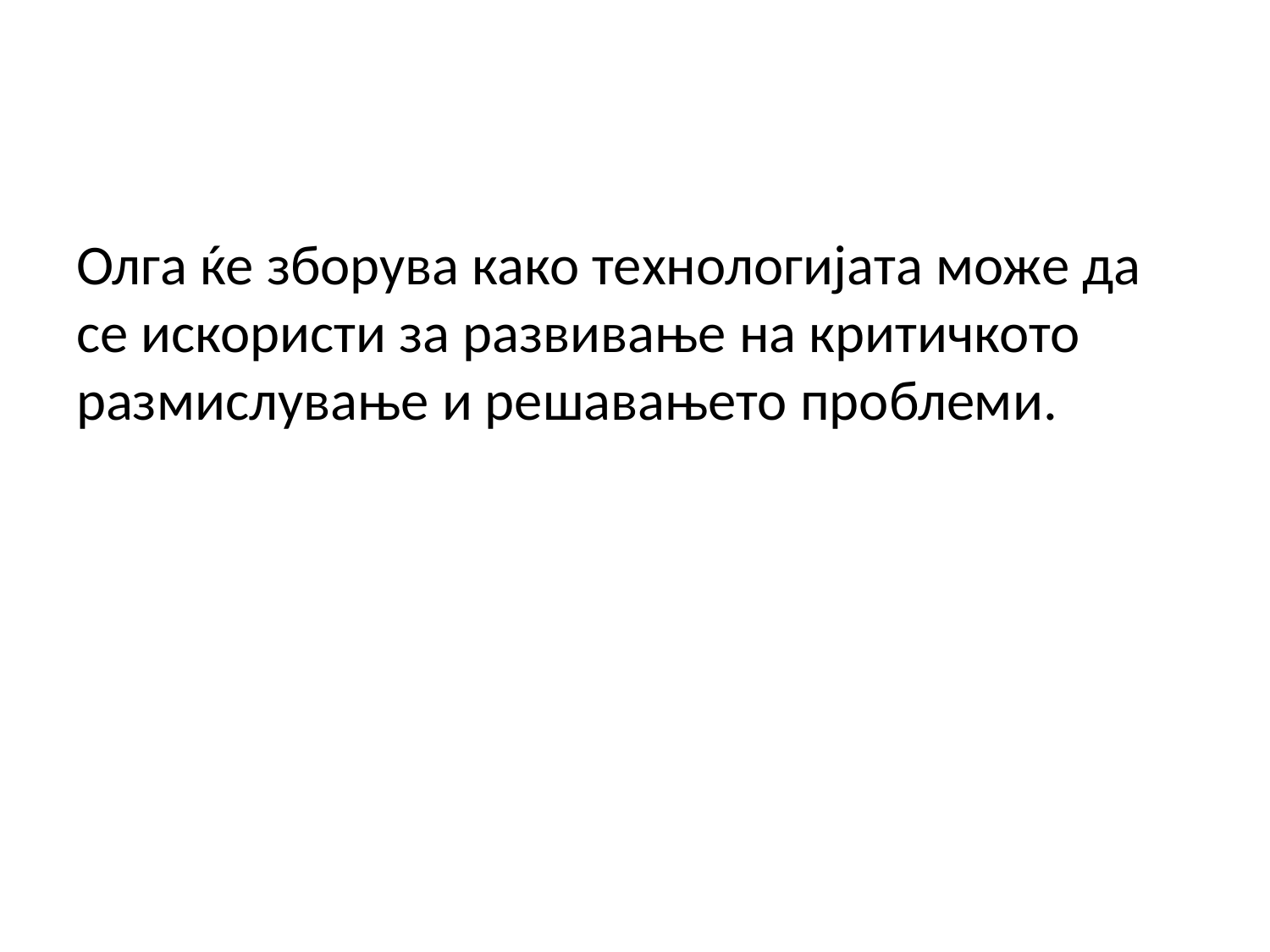

Олга ќе зборува како технологијата може да се искористи за развивање на критичкото размислување и решавањето проблеми.